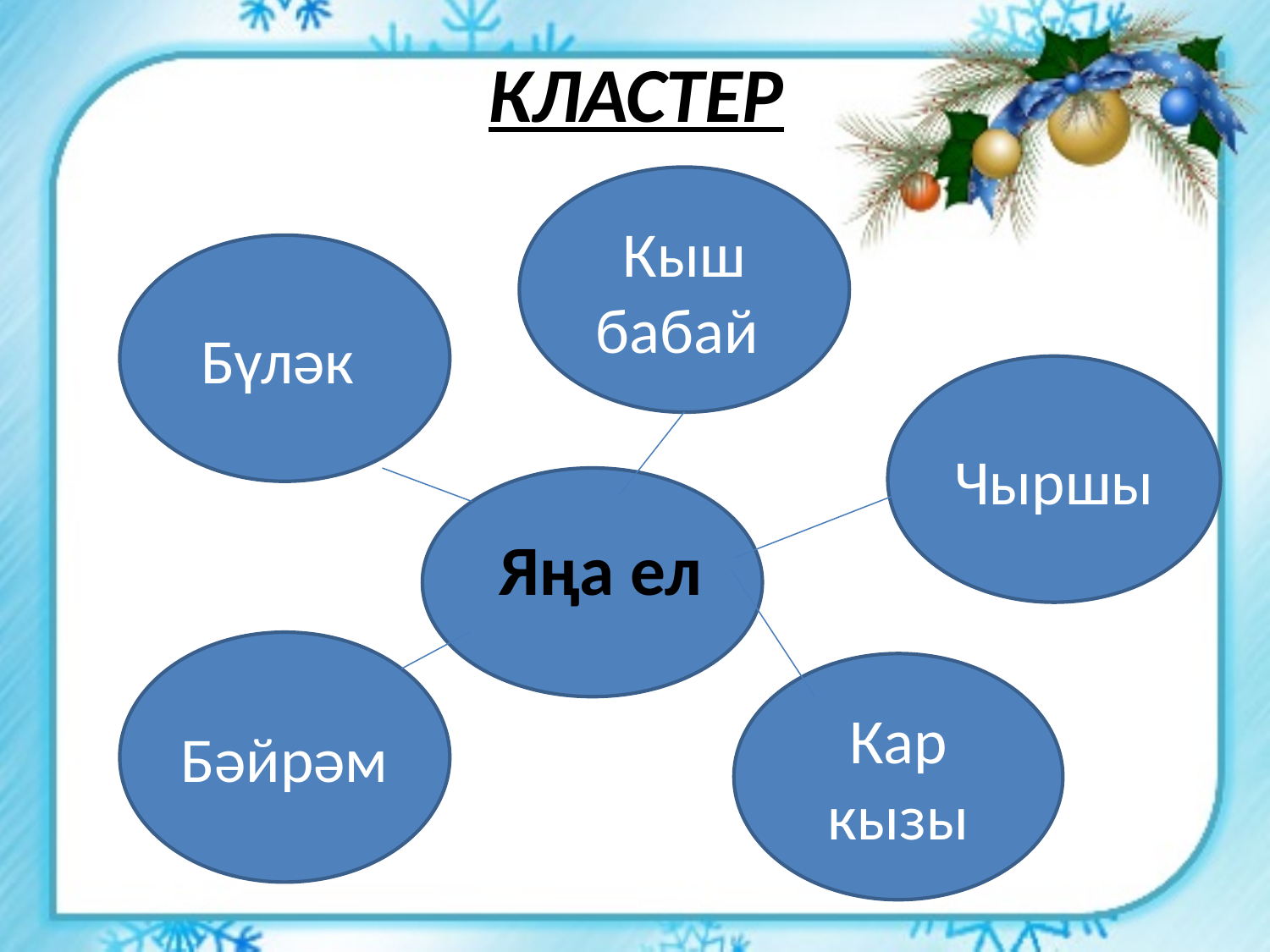

# КЛАСТЕР
Кыш бабай
Бүләк
Чыршы

Яңа ел
Бәйрәм
Кар кызы